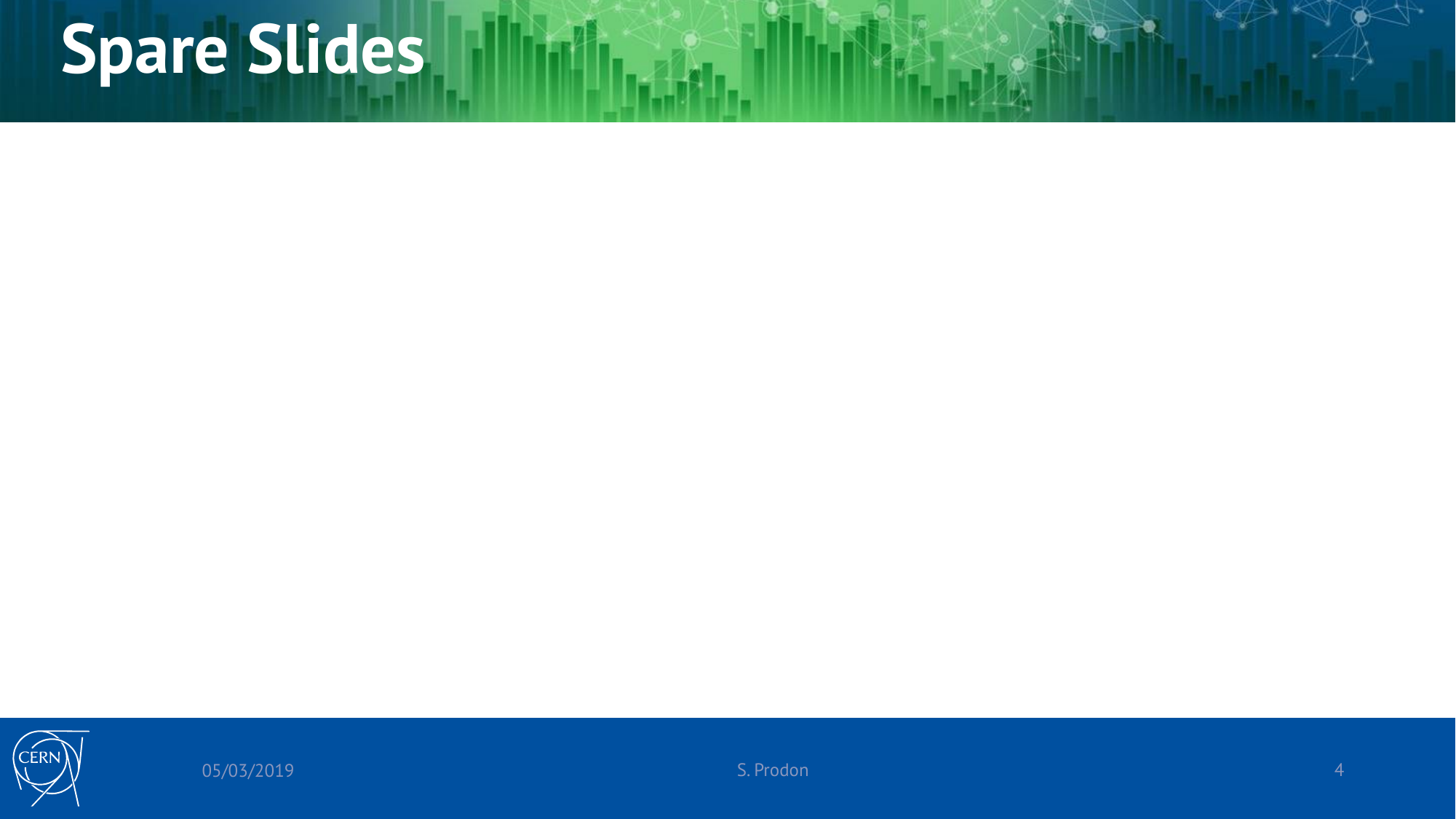

# Spare Slides

05/03/2019
S. Prodon
4